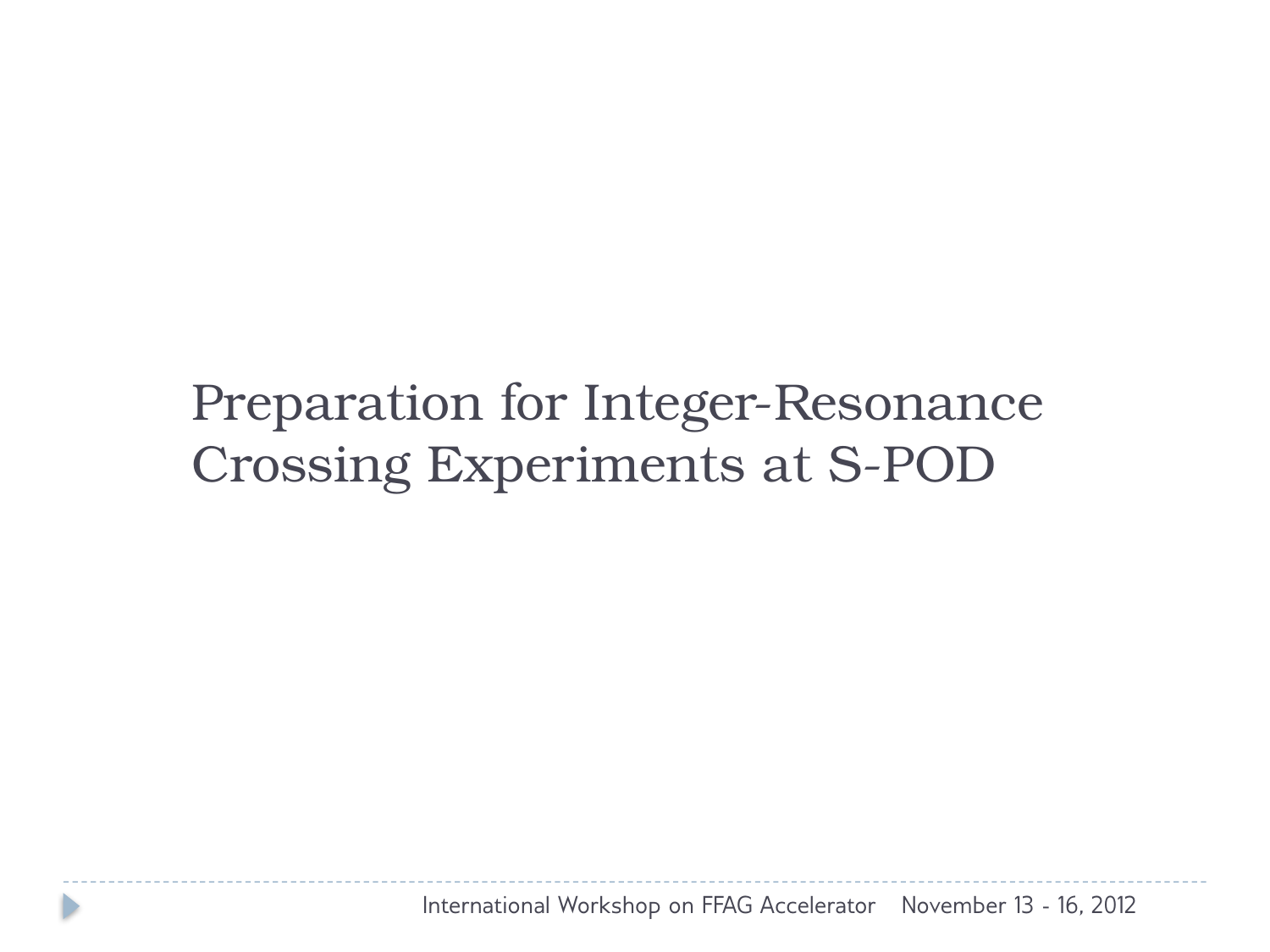

Preparation for Integer-Resonance Crossing Experiments at S-POD
International Workshop on FFAG Accelerator
November 13 - 16, 2012